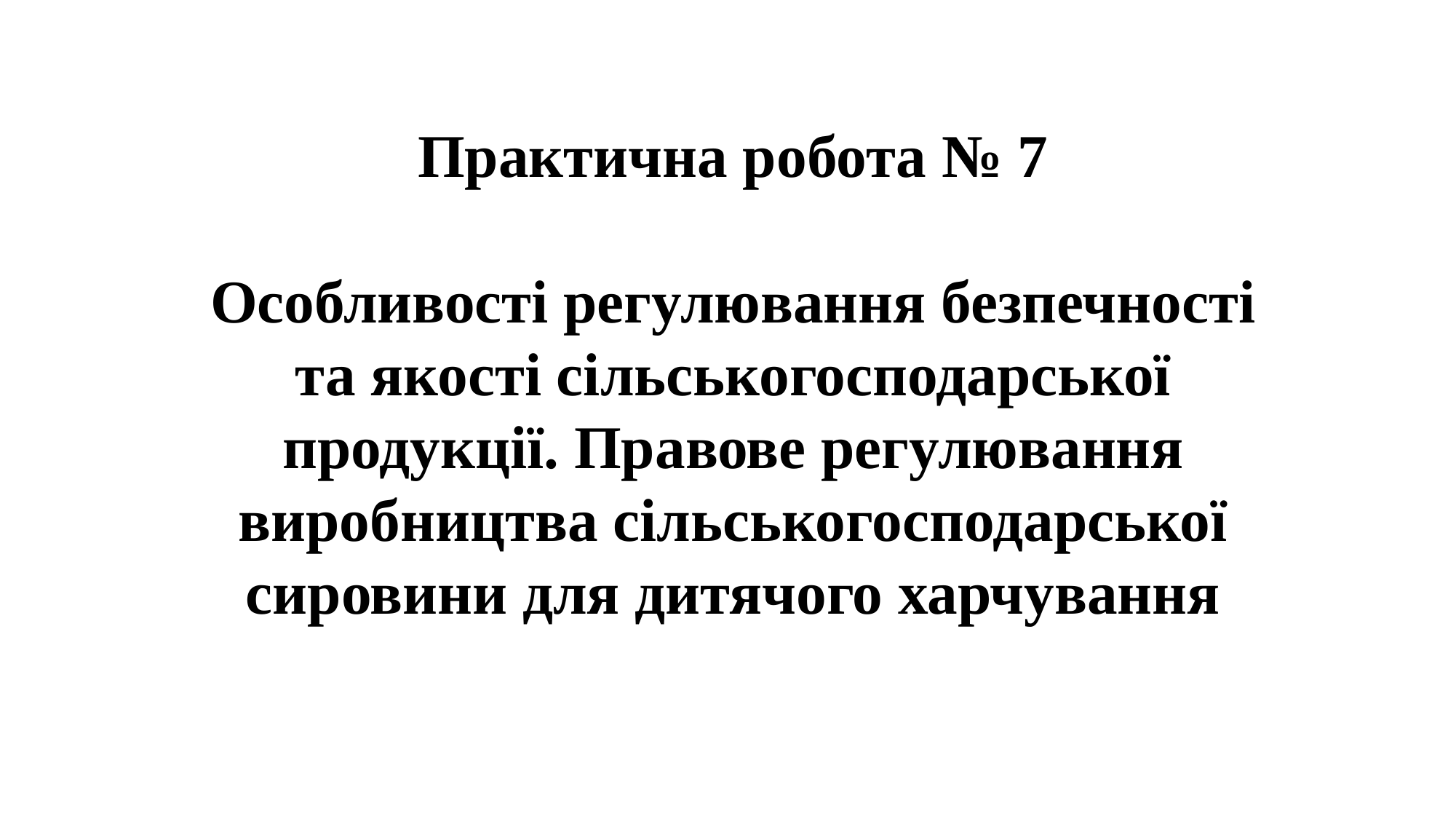

Практична робота № 7

Особливості регулювання безпечності та якості сільськогосподарської продукції. Правове регулювання виробництва сільськогосподарської сировини для дитячого харчування